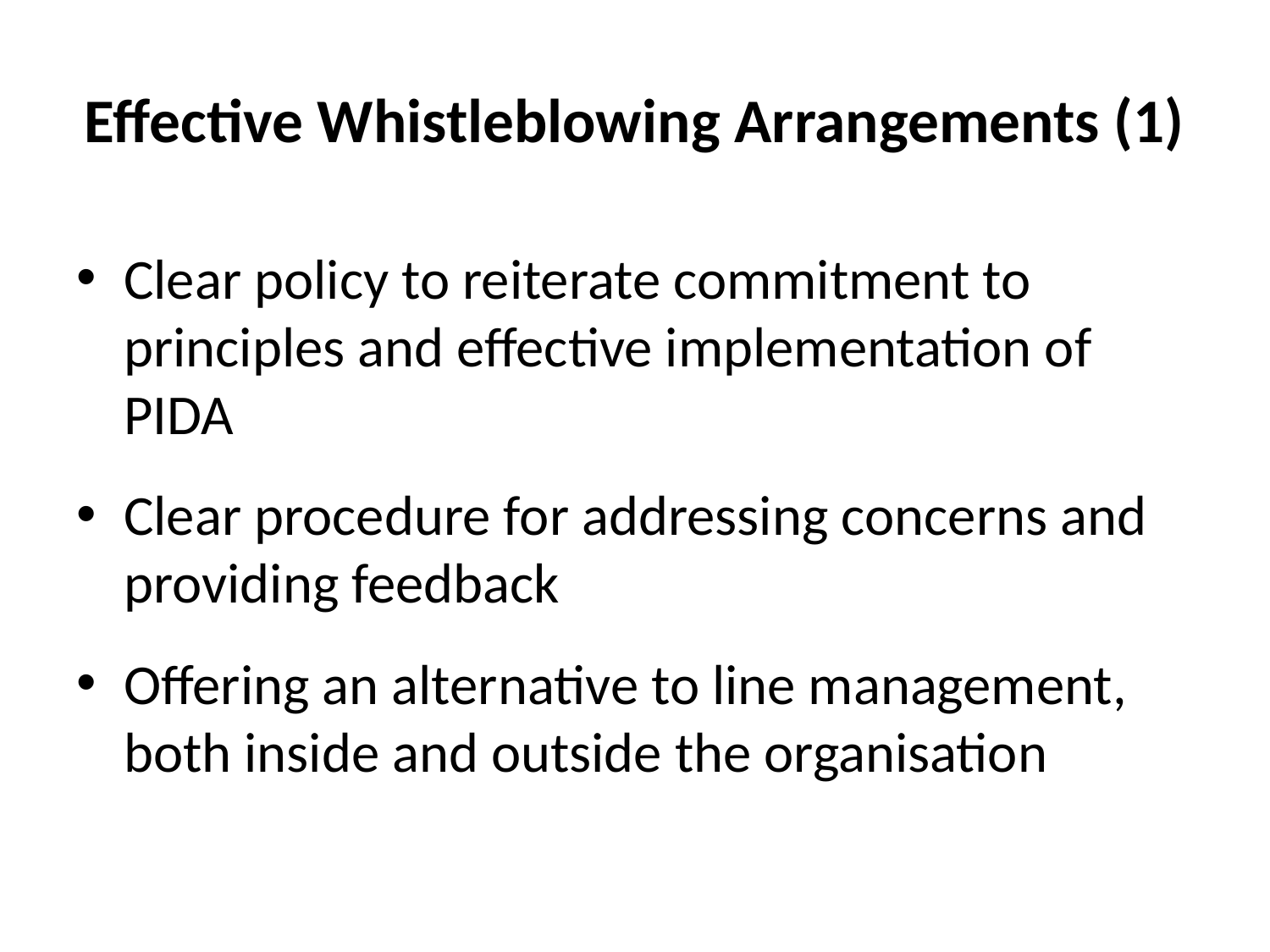

# Effective Whistleblowing Arrangements (1)
Clear policy to reiterate commitment to principles and effective implementation of PIDA

Clear procedure for addressing concerns and providing feedback

Offering an alternative to line management, both inside and outside the organisation